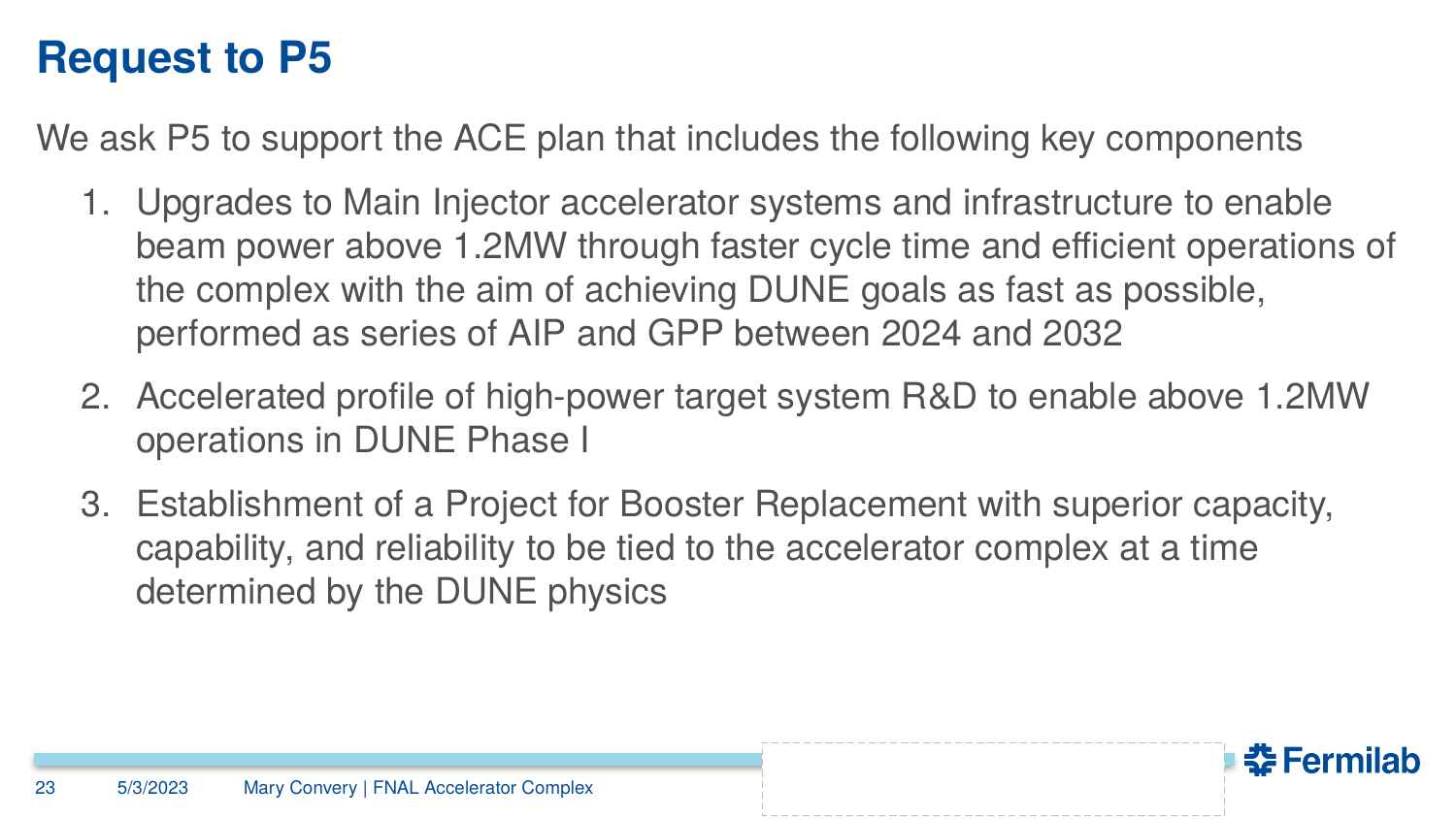

# Request to P5
We ask P5 to support the ACE plan that includes the following key components
Upgrades to Main Injector accelerator systems and infrastructure to enable beam power above 1.2MW through faster cycle time and efficient operations of the complex with the aim of achieving DUNE goals as fast as possible, performed as series of AIP and GPP between 2024 and 2032
Accelerated profile of high-power target system R&D to enable above 1.2MW operations in DUNE Phase I
Establishment of a Project for Booster Replacement with superior capacity, capability, and reliability to be tied to the accelerator complex at a time determined by the DUNE physics

23
5/3/2023
Mary Convery | FNAL Accelerator Complex